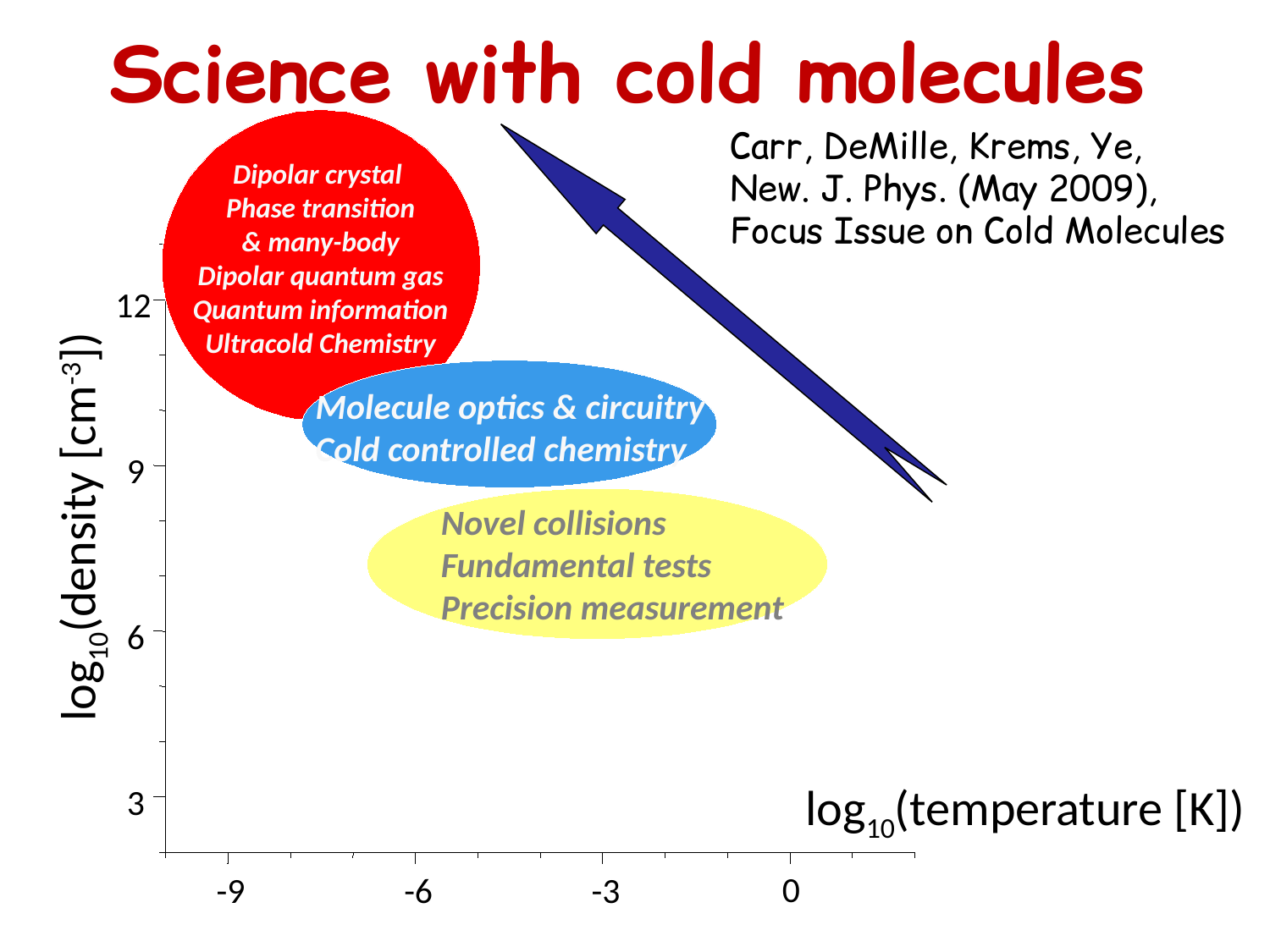

Science with cold molecules

Dipolar crystal
Phase transition
& many-body
Dipolar quantum gas
Quantum information
Ultracold Chemistry
Carr, DeMille, Krems, Ye,
New. J. Phys. (May 2009),
Focus Issue on Cold Molecules

12

Molecule optics & circuitry
Cold controlled chemistry
9

log10(density [cm-3])
Novel collisions
Fundamental tests
Precision measurement
6
log10(temperature [K])
3

0
-9
-6
-3